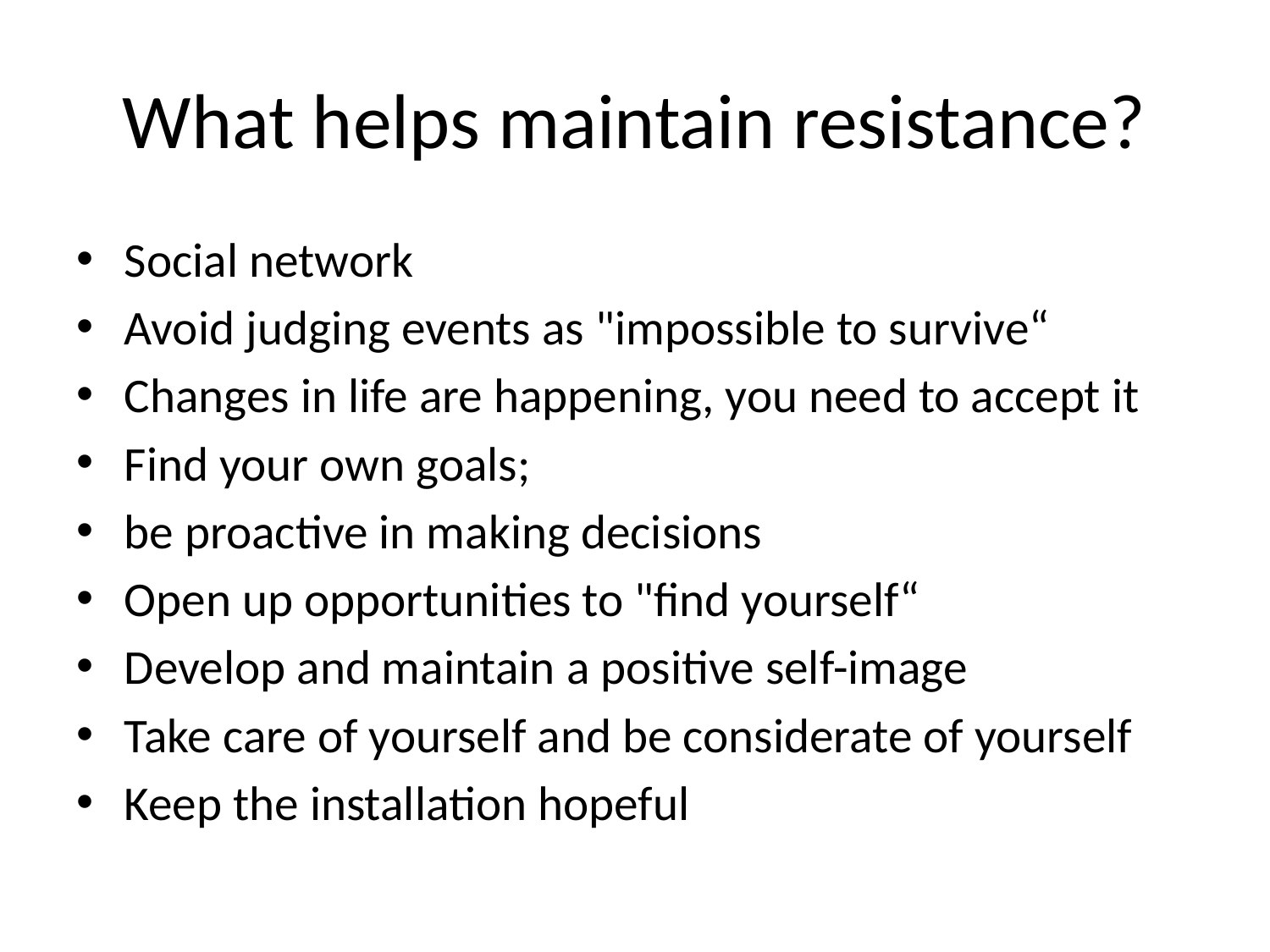

# What helps maintain resistance?
Social network
Avoid judging events as "impossible to survive“
Changes in life are happening, you need to accept it
Find your own goals;
be proactive in making decisions
Open up opportunities to "find yourself“
Develop and maintain a positive self-image
Take care of yourself and be considerate of yourself
Keep the installation hopeful